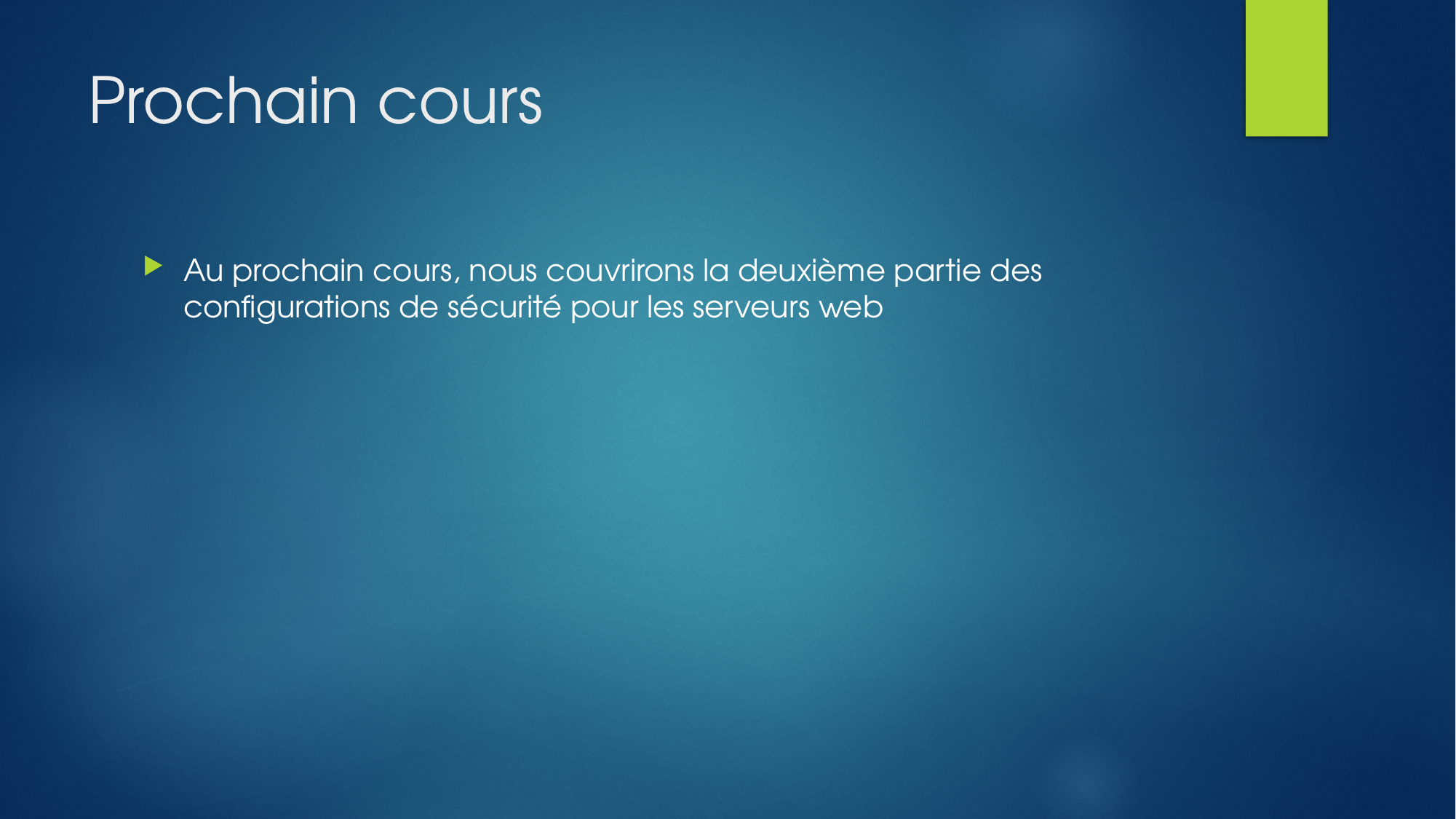

# Prochain cours
Au prochain cours, nous couvrirons la deuxième partie des configurations de sécurité pour les serveurs web